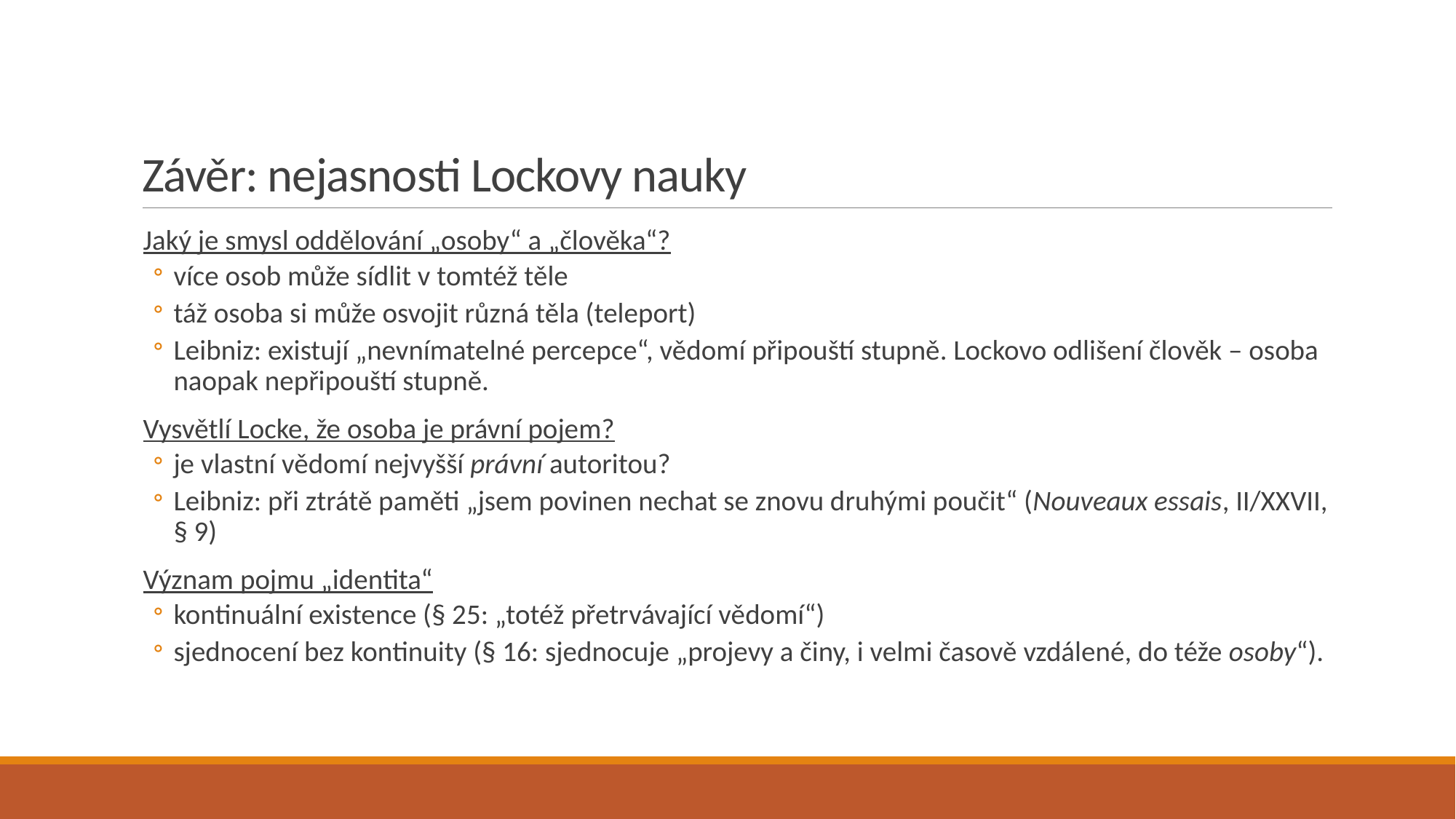

# Závěr: nejasnosti Lockovy nauky
Jaký je smysl oddělování „osoby“ a „člověka“?
více osob může sídlit v tomtéž těle
táž osoba si může osvojit různá těla (teleport)
Leibniz: existují „nevnímatelné percepce“, vědomí připouští stupně. Lockovo odlišení člověk – osoba naopak nepřipouští stupně.
Vysvětlí Locke, že osoba je právní pojem?
je vlastní vědomí nejvyšší právní autoritou?
Leibniz: při ztrátě paměti „jsem povinen nechat se znovu druhými poučit“ (Nouveaux essais, II/XXVII, § 9)
Význam pojmu „identita“
kontinuální existence (§ 25: „totéž přetrvávající vědomí“)
sjednocení bez kontinuity (§ 16: sjednocuje „projevy a činy, i velmi časově vzdálené, do téže osoby“).